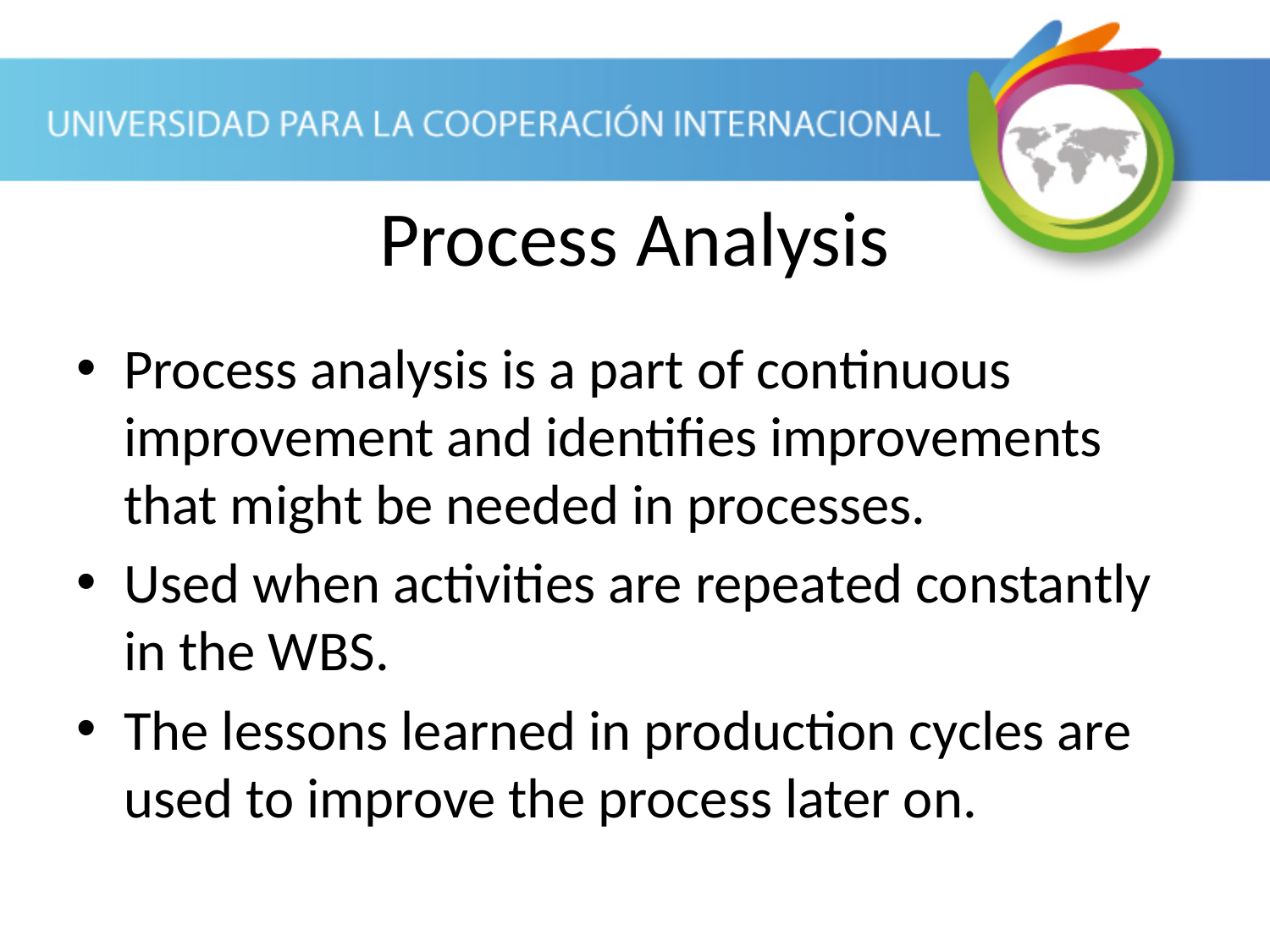

Process Analysis
Process analysis is a part of continuous improvement and identifies improvements that might be needed in processes.
Used when activities are repeated constantly in the WBS.
The lessons learned in production cycles are used to improve the process later on.